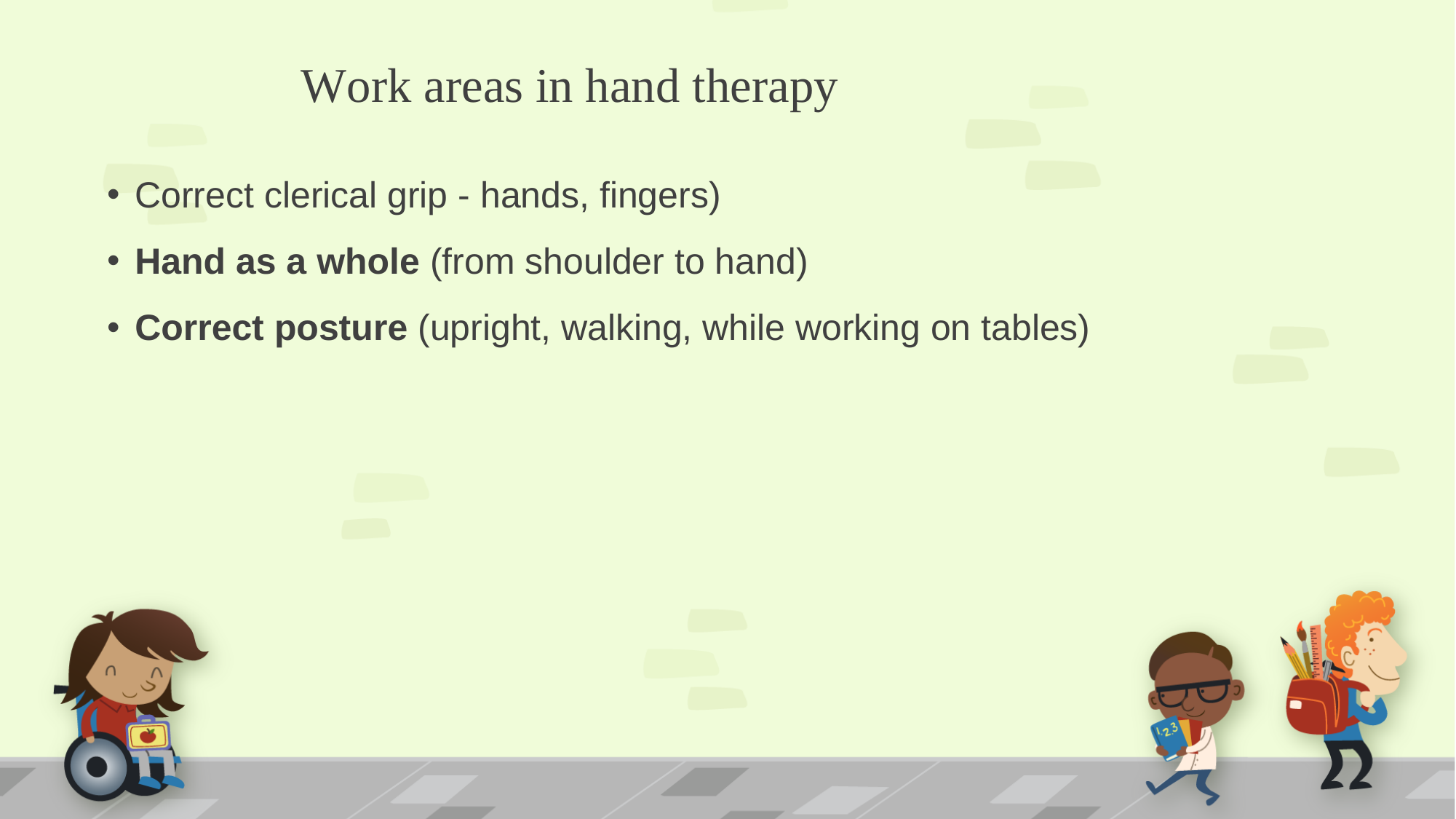

# Work areas in hand therapy
Correct clerical grip - hands, fingers)
Hand as a whole (from shoulder to hand)
Correct posture (upright, walking, while working on tables)